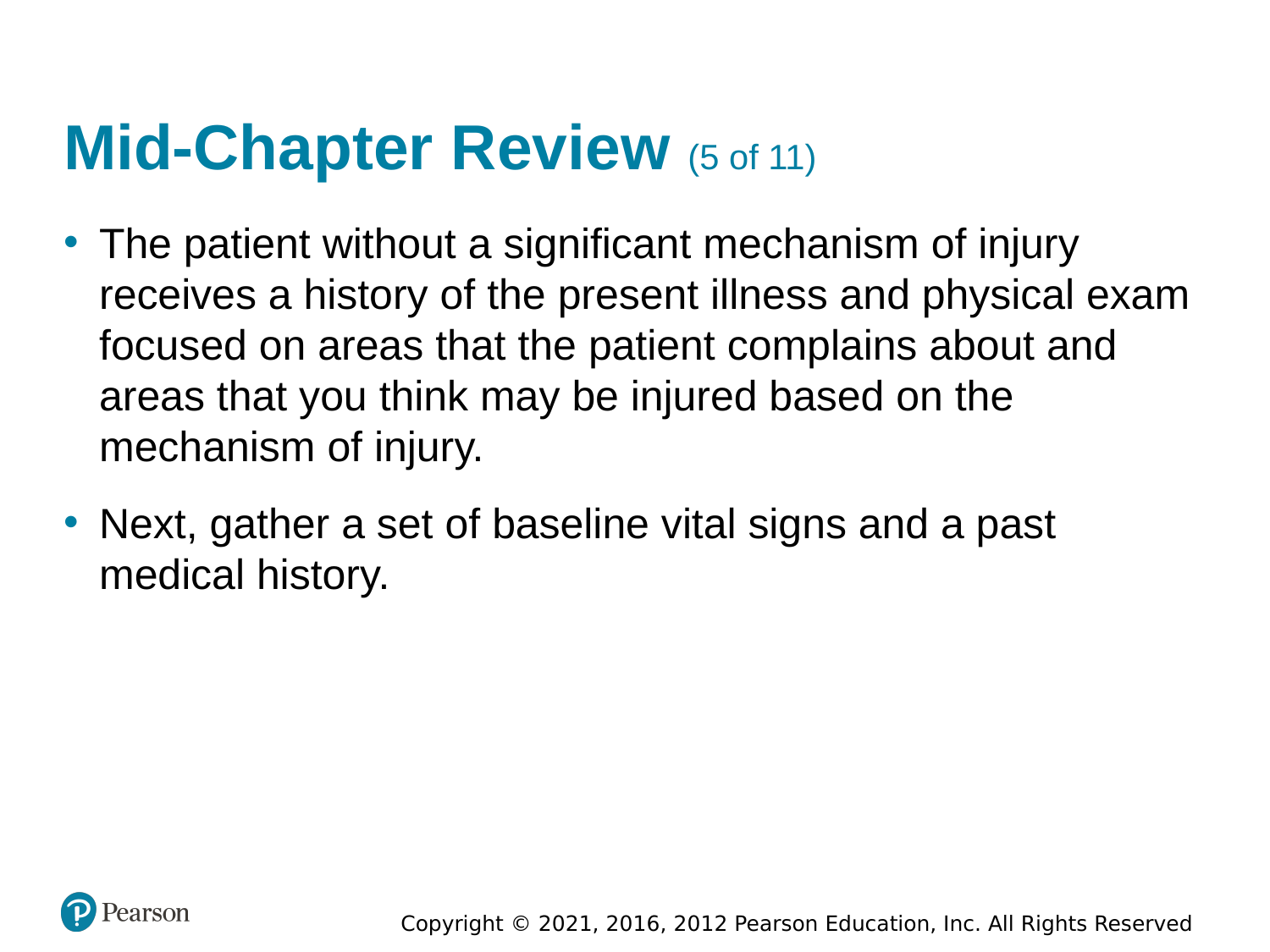

# Mid-Chapter Review (5 of 11)
The patient without a significant mechanism of injury receives a history of the present illness and physical exam focused on areas that the patient complains about and areas that you think may be injured based on the mechanism of injury.
Next, gather a set of baseline vital signs and a past medical history.